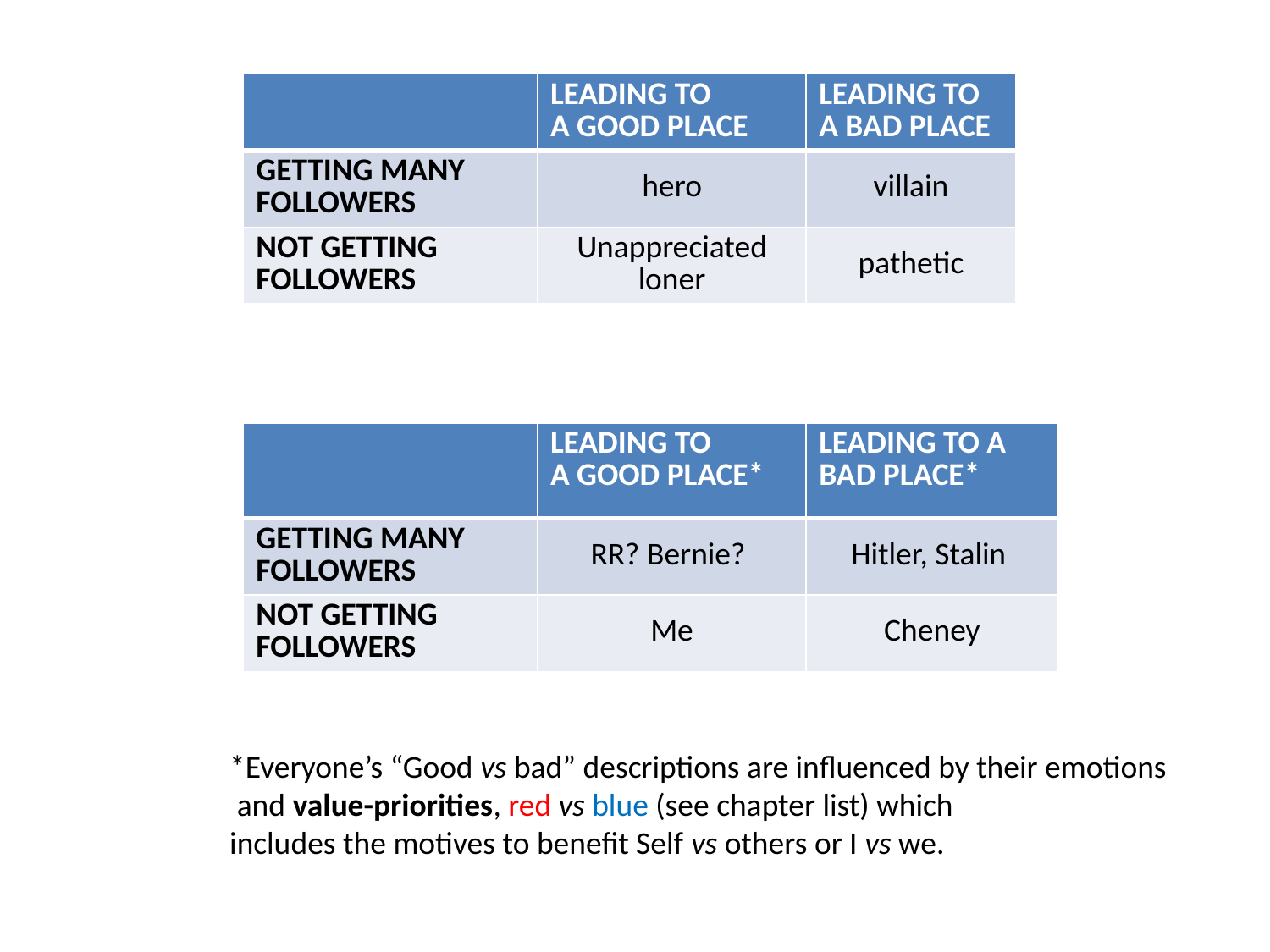

|  | LEADING TO A GOOD PLACE | LEADING TO A BAD PLACE |
| --- | --- | --- |
| GETTING MANY FOLLOWERS | hero | villain |
| NOT GETTING FOLLOWERS | Unappreciated loner | pathetic |
|  | LEADING TO A GOOD PLACE\* | LEADING TO A BAD PLACE\* |
| --- | --- | --- |
| GETTING MANY FOLLOWERS | RR? Bernie? | Hitler, Stalin |
| NOT GETTING FOLLOWERS | Me | Cheney |
*Everyone’s “Good vs bad” descriptions are influenced by their emotions
 and value-priorities, red vs blue (see chapter list) which
includes the motives to benefit Self vs others or I vs we.